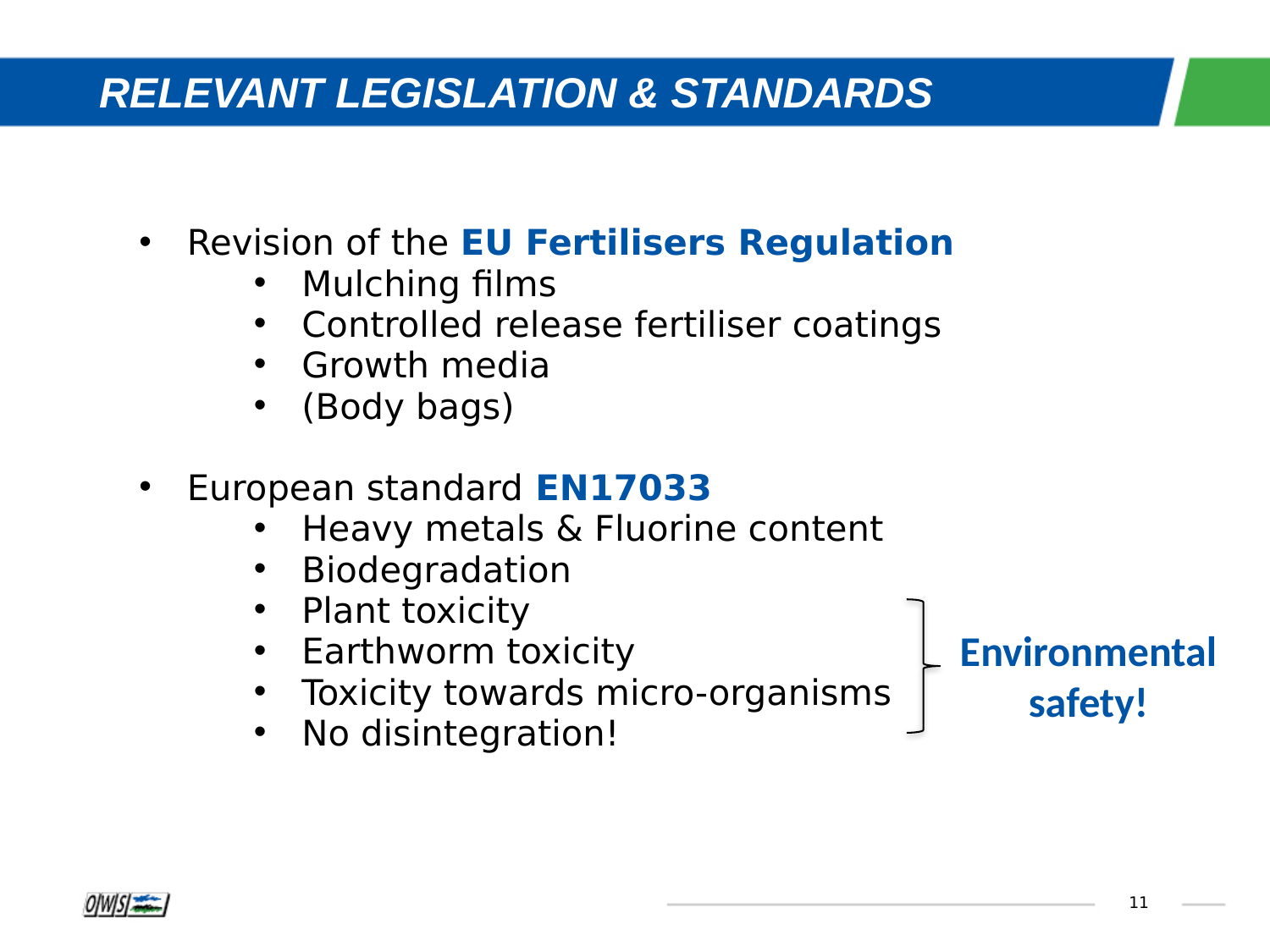

RELEVANT LEGISLATION & STANDARDS
Revision of the EU Fertilisers Regulation
Mulching films
Controlled release fertiliser coatings
Growth media
(Body bags)

European standard EN17033
Heavy metals & Fluorine content
Biodegradation
Plant toxicity
Earthworm toxicity
Toxicity towards micro-organisms
No disintegration!

Environmental safety!